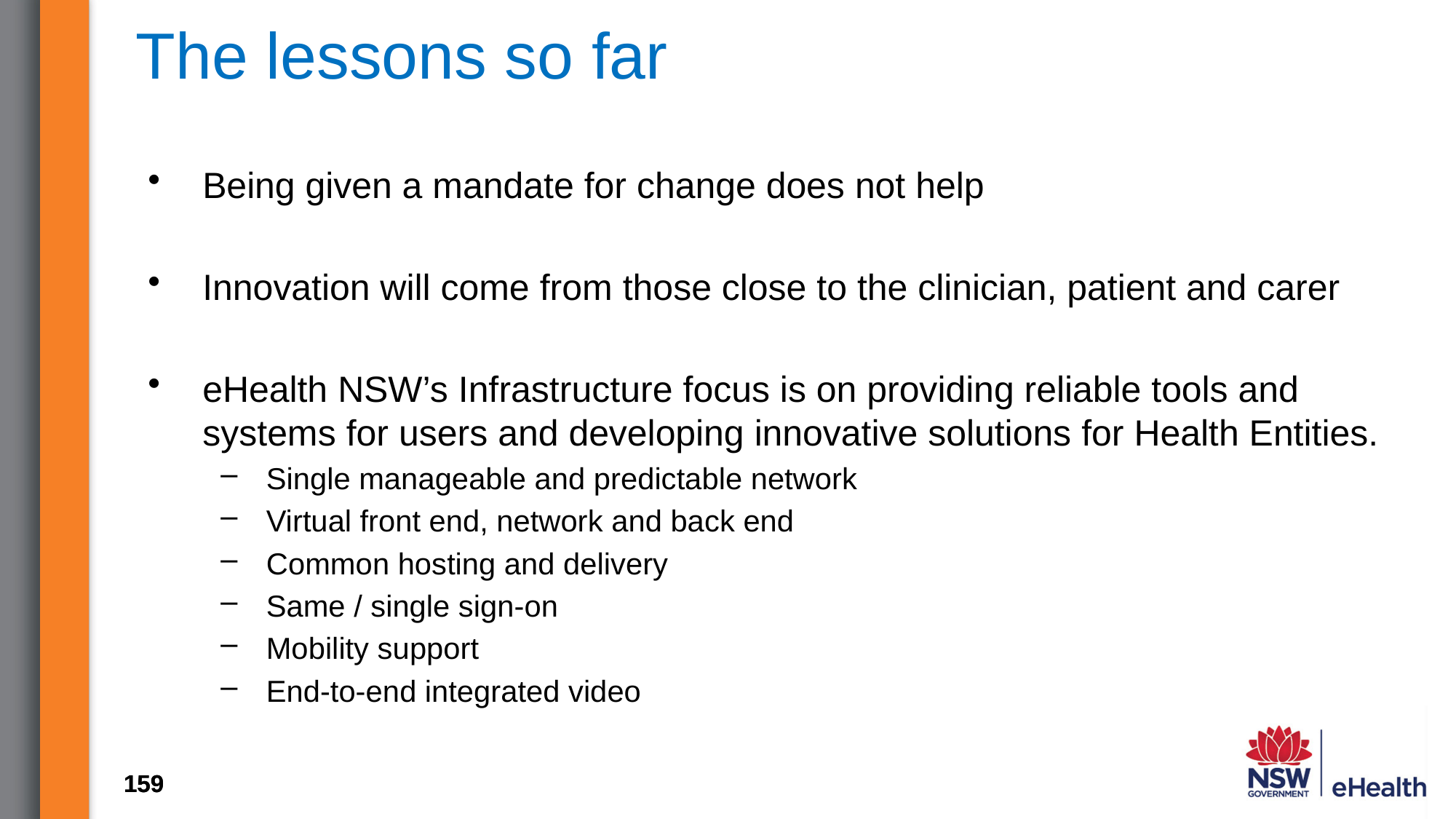

# The lessons so far
Being given a mandate for change does not help

Innovation will come from those close to the clinician, patient and carer

eHealth NSW’s Infrastructure focus is on providing reliable tools and systems for users and developing innovative solutions for Health Entities.
Single manageable and predictable network
Virtual front end, network and back end
Common hosting and delivery
Same / single sign-on
Mobility support
End-to-end integrated video